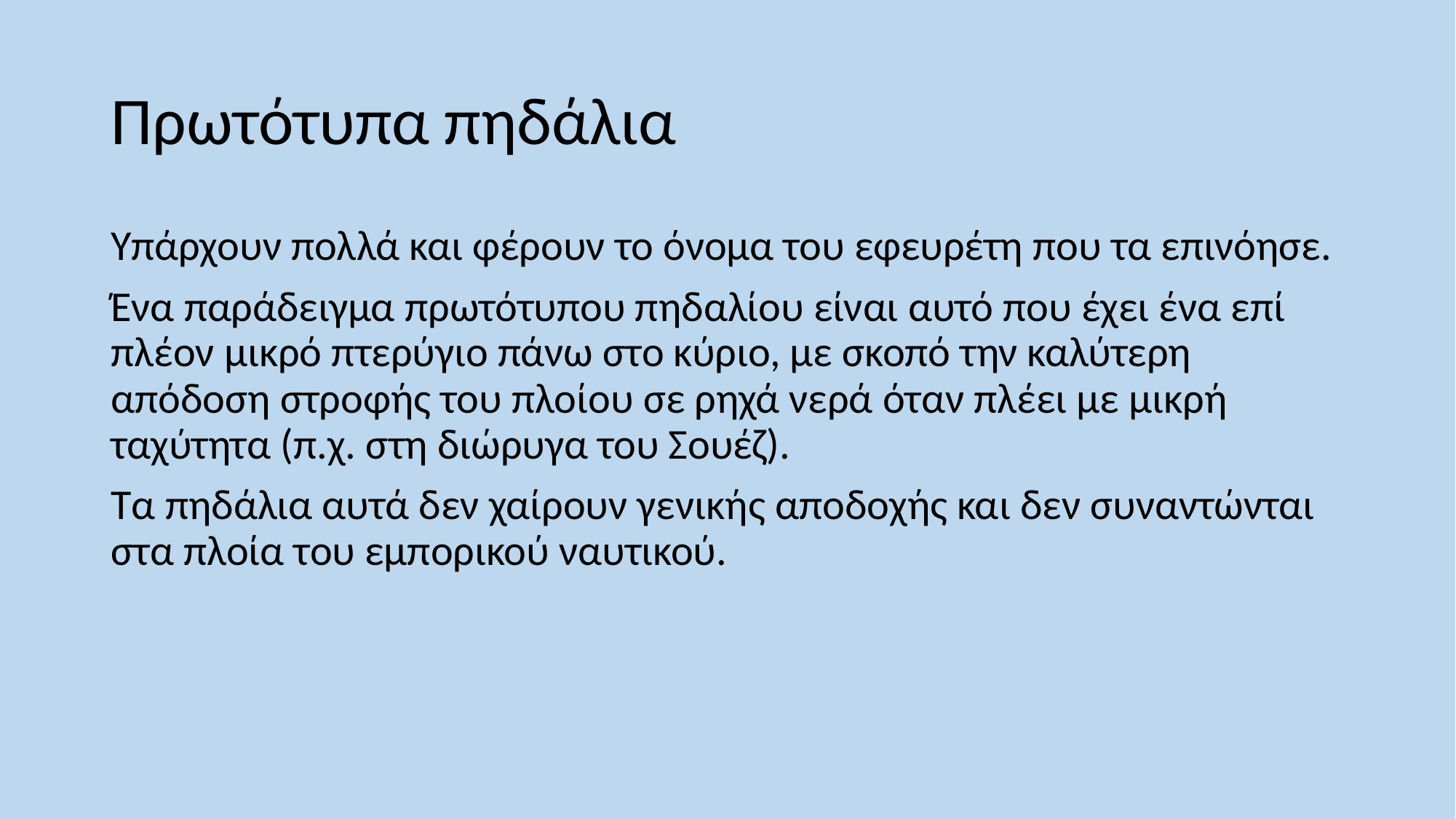

# Πρωτότυπα πηδάλια
Υπάρχουν πολλά και φέρουν το όνομα του εφευρέτη που τα επινόησε.
Ένα παράδειγμα πρωτότυπου πηδαλίου είναι αυτό που έχει ένα επί πλέον μικρό πτερύγιο πάνω στο κύριο, με σκοπό την καλύτερη απόδοση στροφής του πλοίου σε ρηχά νερά όταν πλέει με μικρή ταχύτητα (π.χ. στη διώρυγα του Σουέζ).
Τα πηδάλια αυτά δεν χαίρουν γενικής αποδοχής και δεν συναντώνται στα πλοία του εμπορικού ναυτικού.